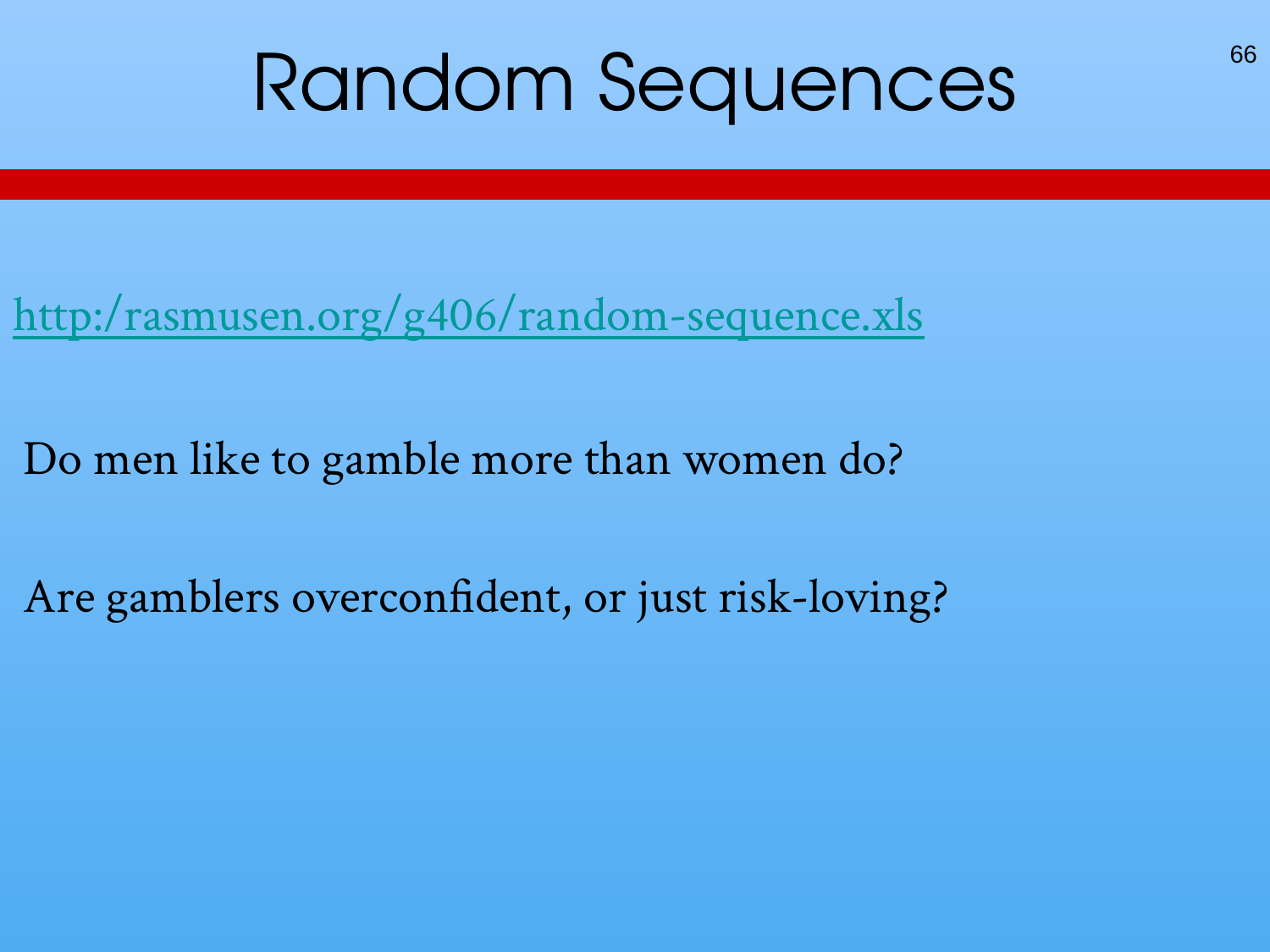

# Random Sequences
66
http:/rasmusen.org/g406/random-sequence.xls

 Do men like to gamble more than women do?

 Are gamblers overconfident, or just risk-loving?